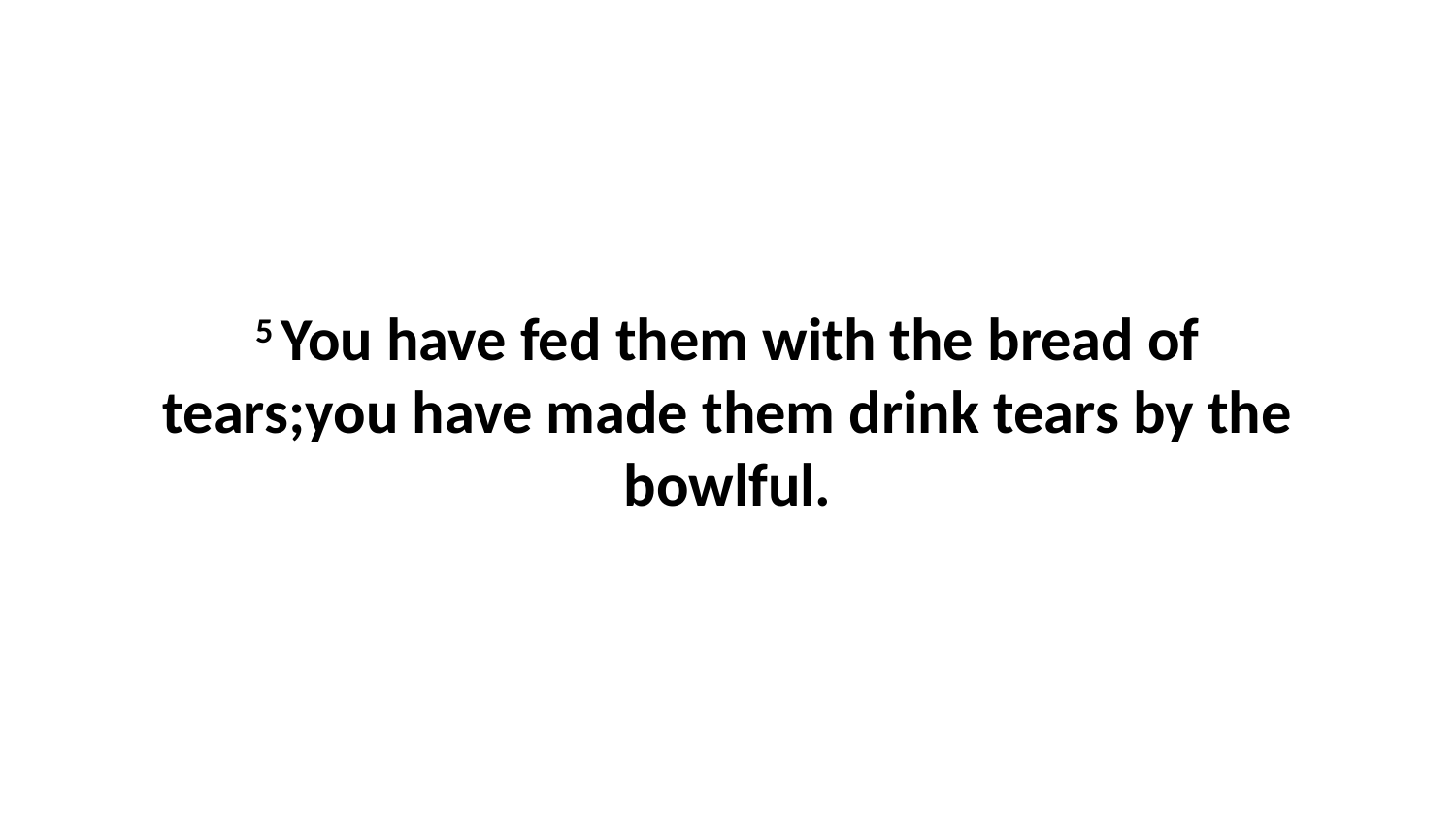

5 You have fed them with the bread of tears;you have made them drink tears by the bowlful.